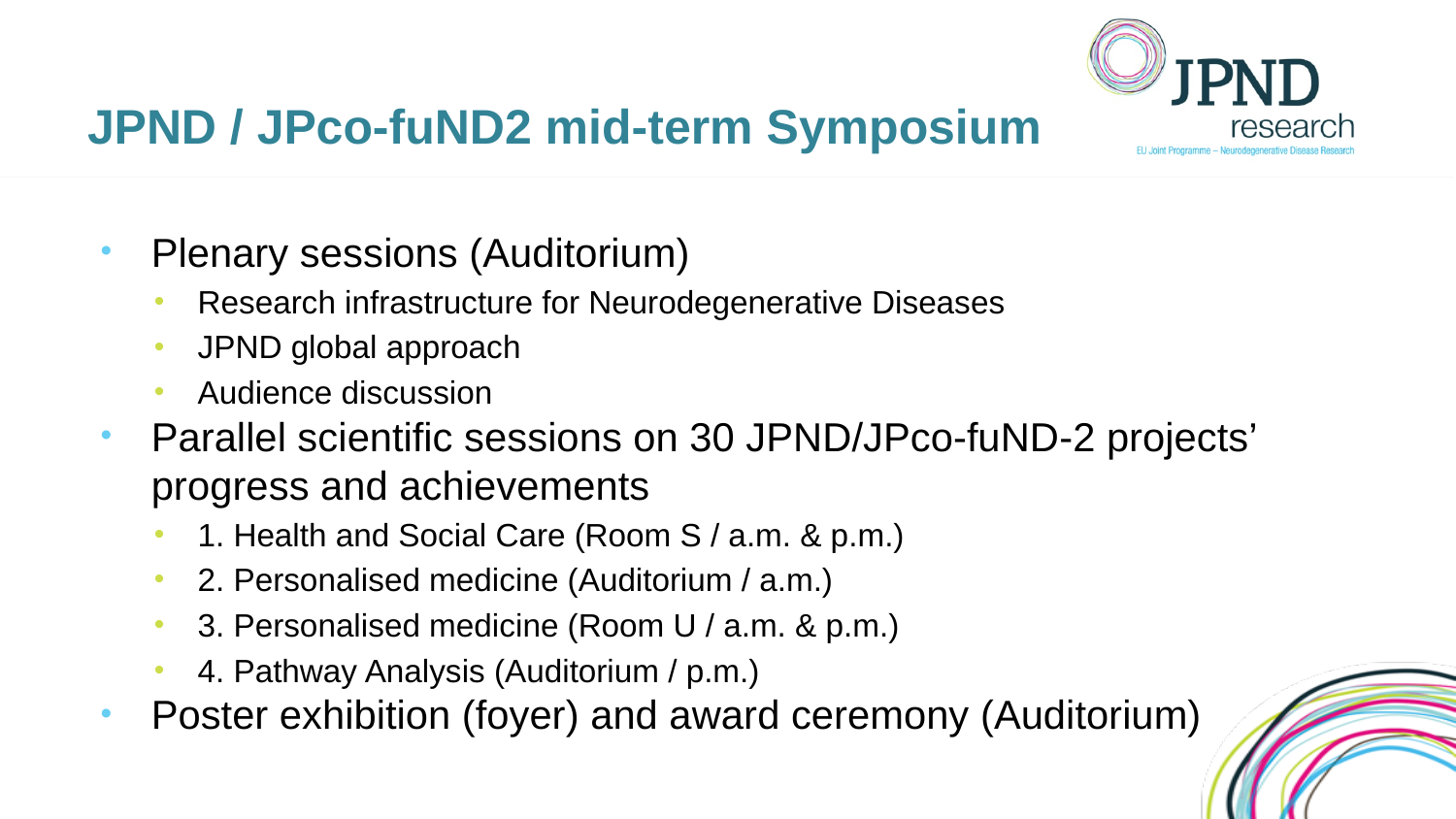

# JPND / JPco-fuND2 mid-term Symposium
Plenary sessions (Auditorium)
Research infrastructure for Neurodegenerative Diseases
JPND global approach
Audience discussion
Parallel scientific sessions on 30 JPND/JPco-fuND-2 projects’ progress and achievements
1. Health and Social Care (Room S / a.m. & p.m.)
2. Personalised medicine (Auditorium / a.m.)
3. Personalised medicine (Room U / a.m. & p.m.)
4. Pathway Analysis (Auditorium / p.m.)
Poster exhibition (foyer) and award ceremony (Auditorium)